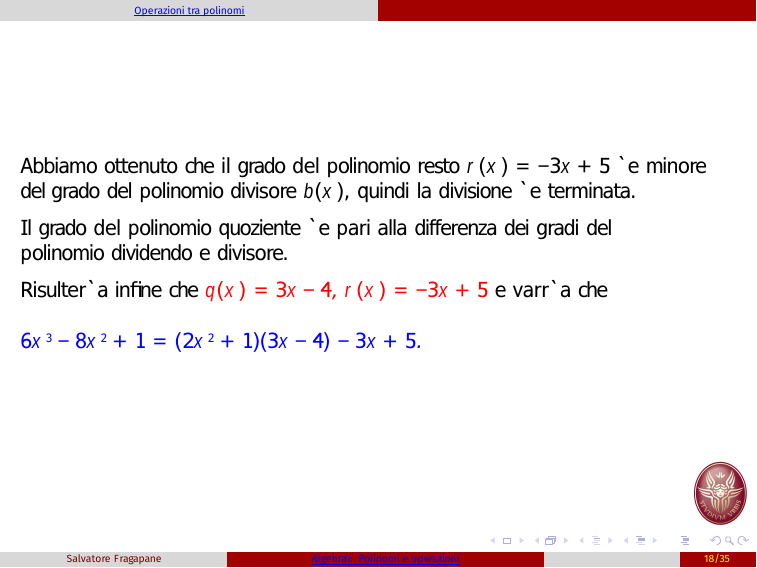

Operazioni tra polinomi
Abbiamo ottenuto che il grado del polinomio resto r (x ) = −3x + 5 `e minore del grado del polinomio divisore b(x ), quindi la divisione `e terminata.
Il grado del polinomio quoziente `e pari alla differenza dei gradi del polinomio dividendo e divisore.
Risulter`a infine che q(x ) = 3x − 4, r (x ) = −3x + 5 e varr`a che

6x 3 − 8x 2 + 1 = (2x 2 + 1)(3x − 4) − 3x + 5.

Salvatore Fragapane
Algebra1:  Polinomi e operazioni
18/35